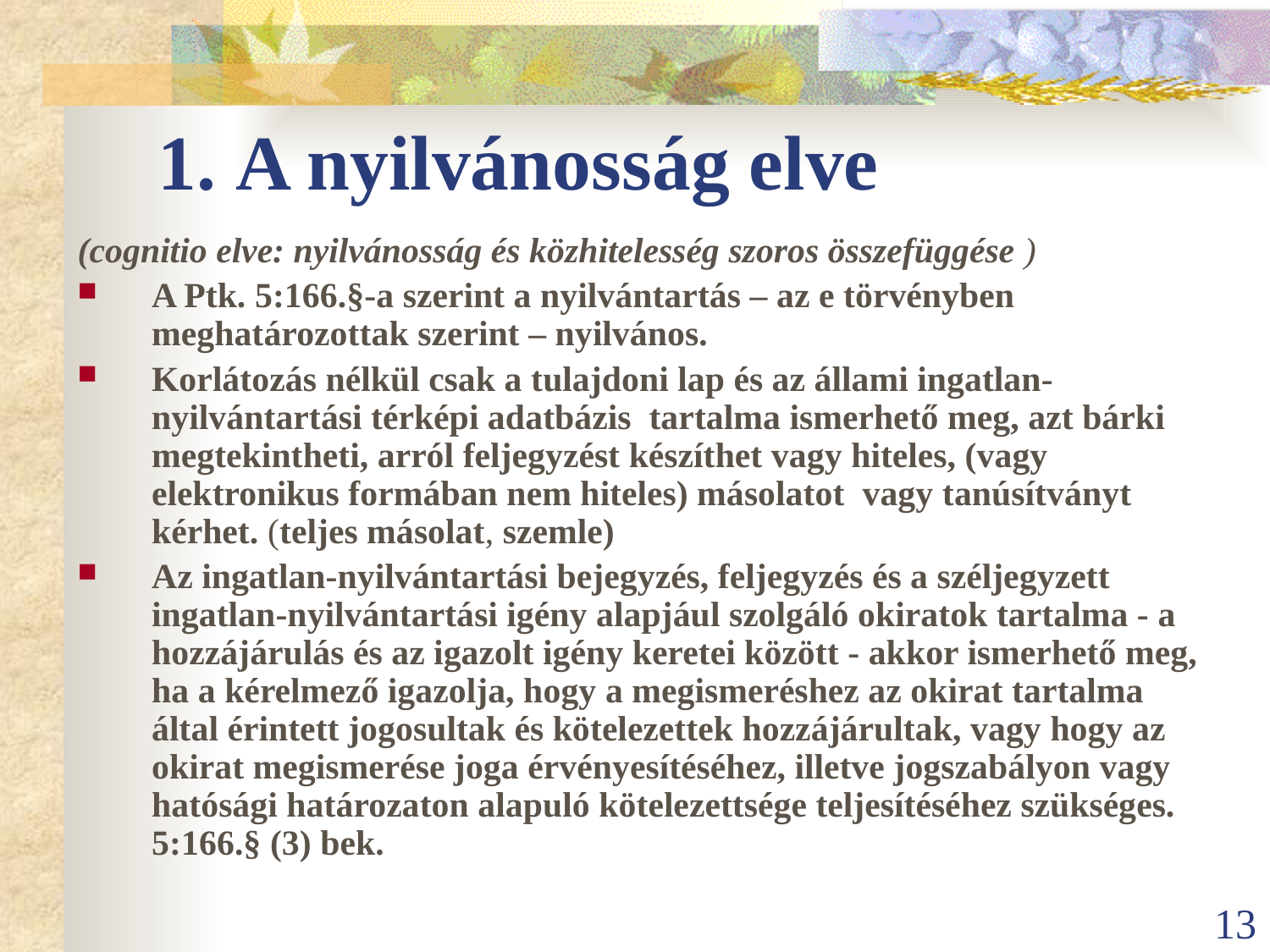

# 1. A nyilvánosság elve
(cognitio elve: nyilvánosság és közhitelesség szoros összefüggése )
A Ptk. 5:166.§-a szerint a nyilvántartás – az e törvényben meghatározottak szerint – nyilvános.
Korlátozás nélkül csak a tulajdoni lap és az állami ingatlan-nyilvántartási térképi adatbázis  tartalma ismerhető meg, azt bárki megtekintheti, arról feljegyzést készíthet vagy hiteles, (vagy elektronikus formában nem hiteles) másolatot  vagy tanúsítványt kérhet. (teljes másolat, szemle)
Az ingatlan-nyilvántartási bejegyzés, feljegyzés és a széljegyzett ingatlan-nyilvántartási igény alapjául szolgáló okiratok tartalma - a hozzájárulás és az igazolt igény keretei között - akkor ismerhető meg, ha a kérelmező igazolja, hogy a megismeréshez az okirat tartalma által érintett jogosultak és kötelezettek hozzájárultak, vagy hogy az okirat megismerése joga érvényesítéséhez, illetve jogszabályon vagy hatósági határozaton alapuló kötelezettsége teljesítéséhez szükséges. 5:166.§ (3) bek.

13